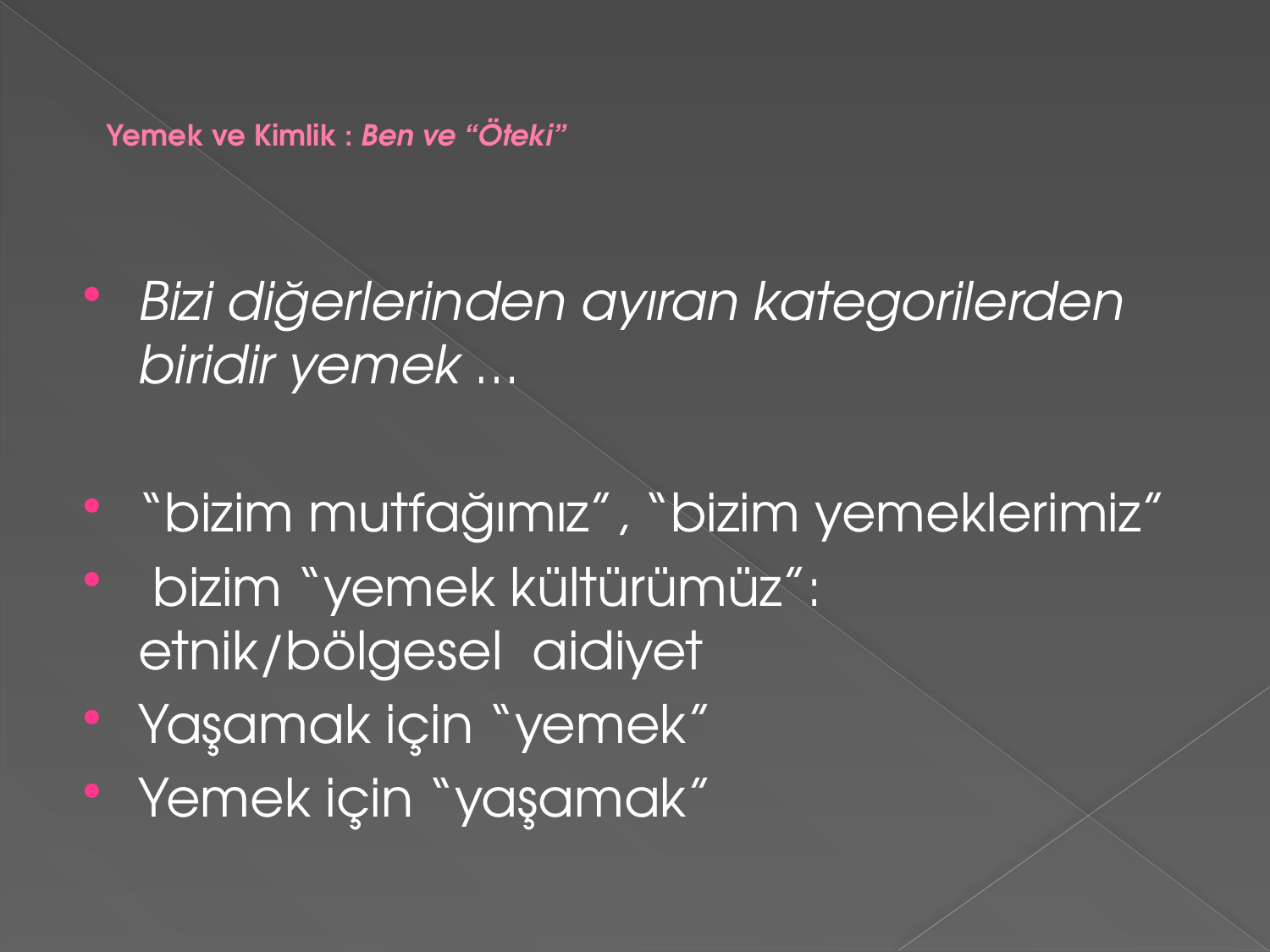

# Yemek ve Kimlik : Ben ve “Öteki”
Bizi diğerlerinden ayıran kategorilerden biridir yemek …

“bizim mutfağımız”, “bizim yemeklerimiz”
 bizim “yemek kültürümüz”: etnik/bölgesel  aidiyet
Yaşamak için “yemek”
Yemek için “yaşamak”